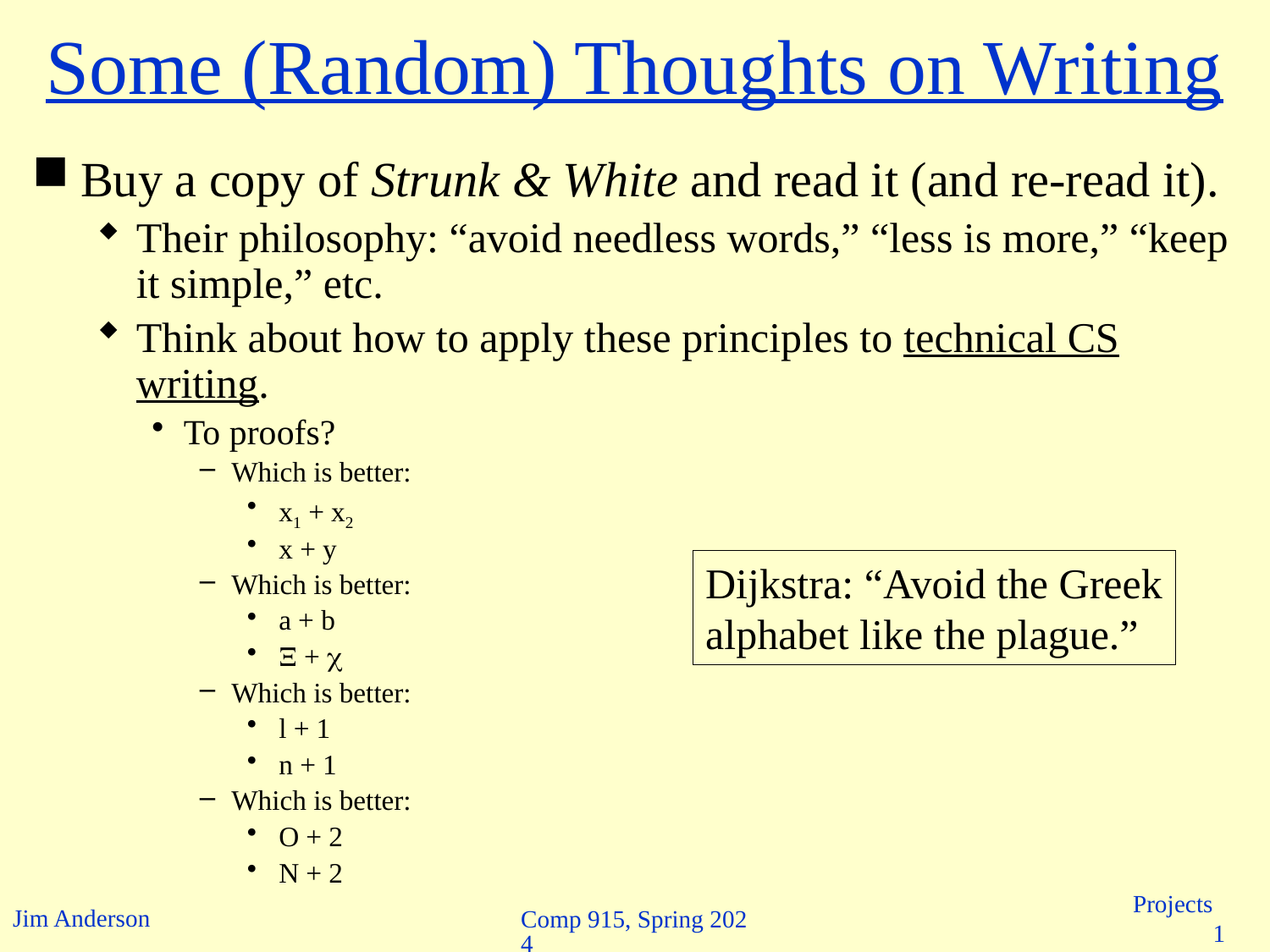

# Some (Random) Thoughts on Writing
Buy a copy of Strunk & White and read it (and re-read it).
Their philosophy: “avoid needless words,” “less is more,” “keep it simple,” etc.
Think about how to apply these principles to technical CS writing.
To proofs?
Which is better:
x1 + x2
x + y
Which is better:
a + b
Ξ + χ
Which is better:
l + 1
n + 1
Which is better:
O + 2
N + 2

Dijkstra: “Avoid the Greek
alphabet like the plague.”
Comp 915, Spring 2024
Projects  1